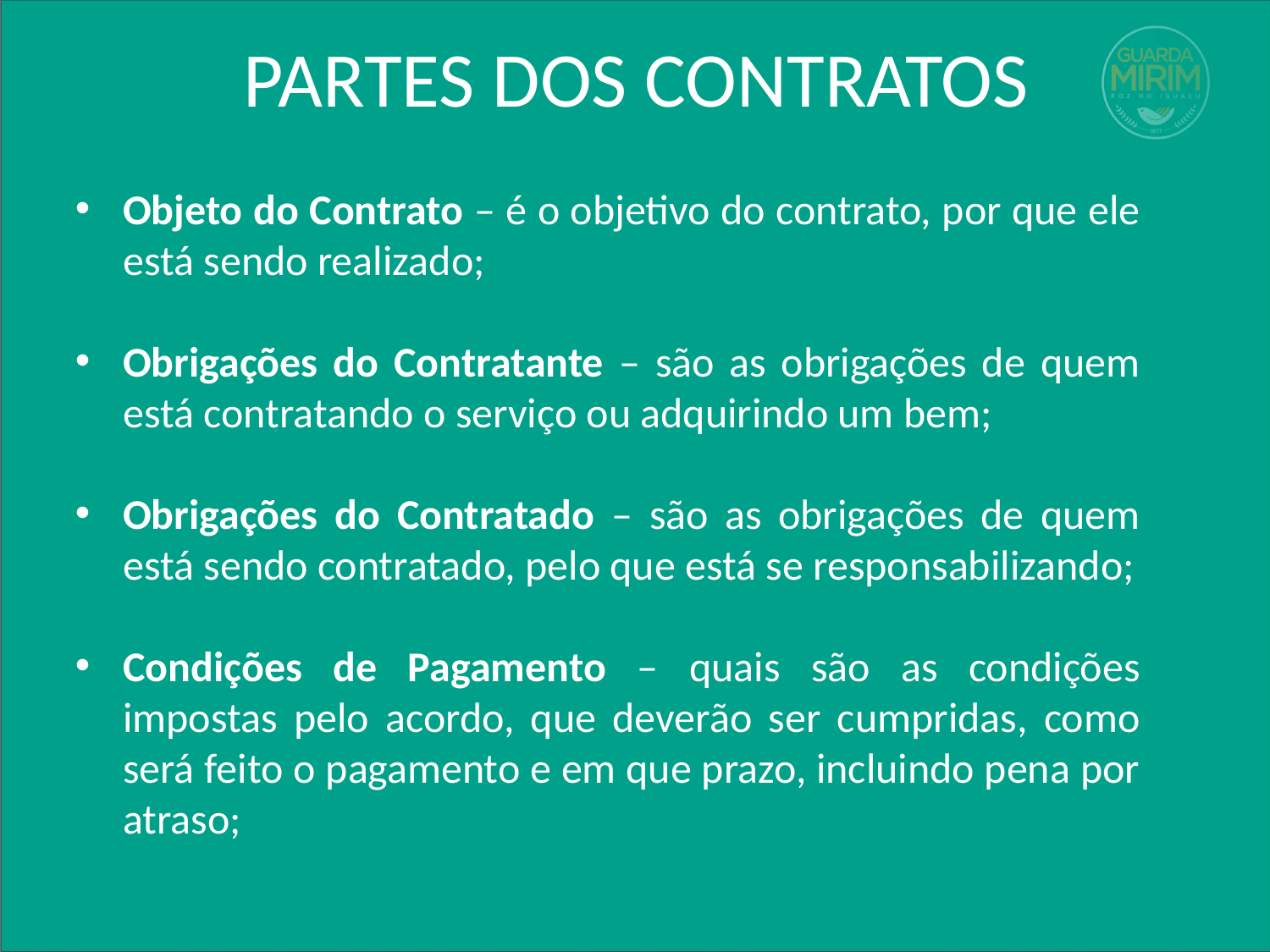

# PARTES DOS CONTRATOS
Objeto do Contrato – é o objetivo do contrato, por que ele está sendo realizado;

Obrigações do Contratante – são as obrigações de quem está contratando o serviço ou adquirindo um bem;

Obrigações do Contratado – são as obrigações de quem está sendo contratado, pelo que está se responsabilizando;

Condições de Pagamento – quais são as condições impostas pelo acordo, que deverão ser cumpridas, como será feito o pagamento e em que prazo, incluindo pena por atraso;